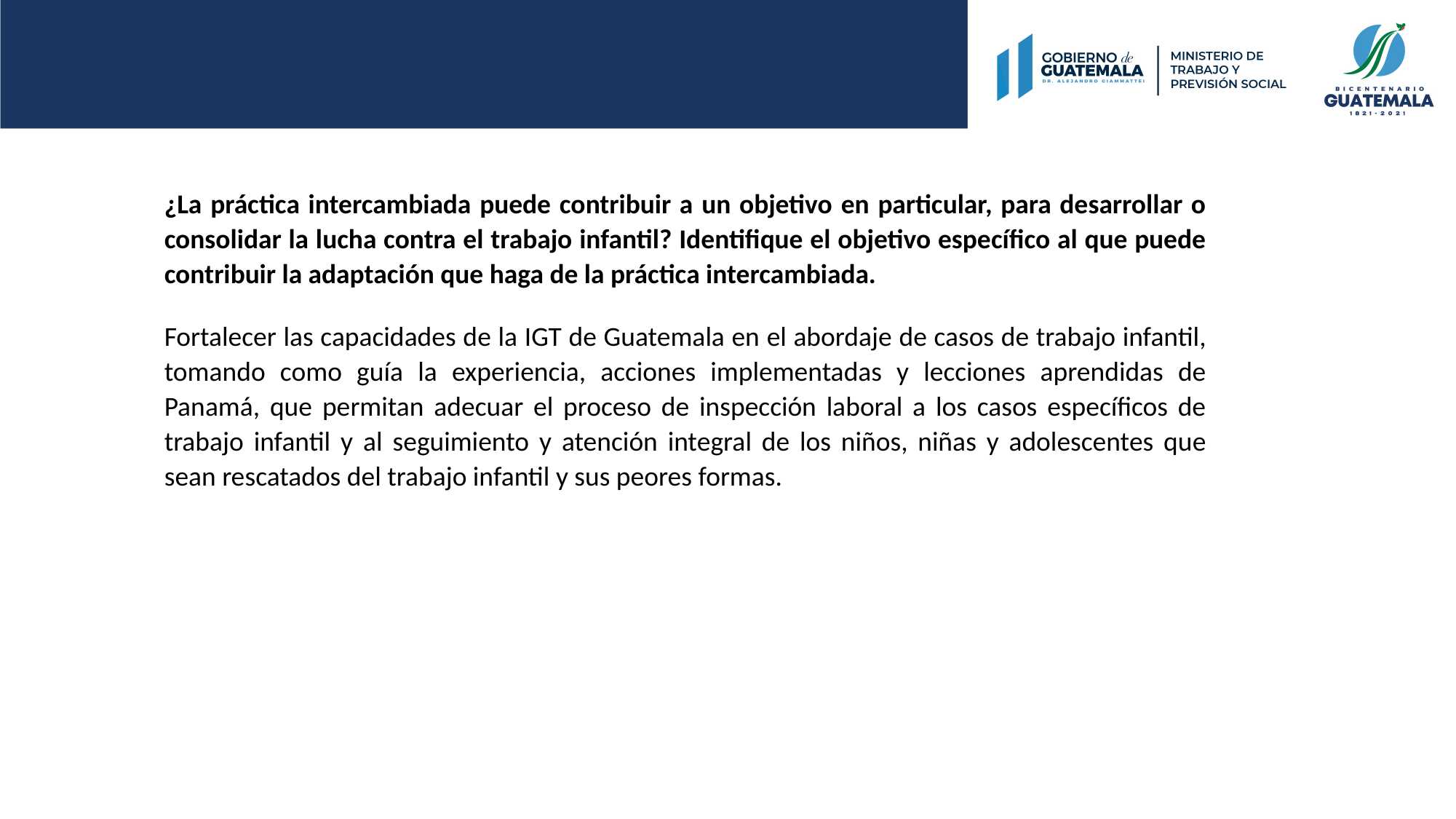

¿La práctica intercambiada puede contribuir a un objetivo en particular, para desarrollar o consolidar la lucha contra el trabajo infantil? Identifique el objetivo específico al que puede contribuir la adaptación que haga de la práctica intercambiada.
Fortalecer las capacidades de la IGT de Guatemala en el abordaje de casos de trabajo infantil, tomando como guía la experiencia, acciones implementadas y lecciones aprendidas de Panamá, que permitan adecuar el proceso de inspección laboral a los casos específicos de trabajo infantil y al seguimiento y atención integral de los niños, niñas y adolescentes que sean rescatados del trabajo infantil y sus peores formas.